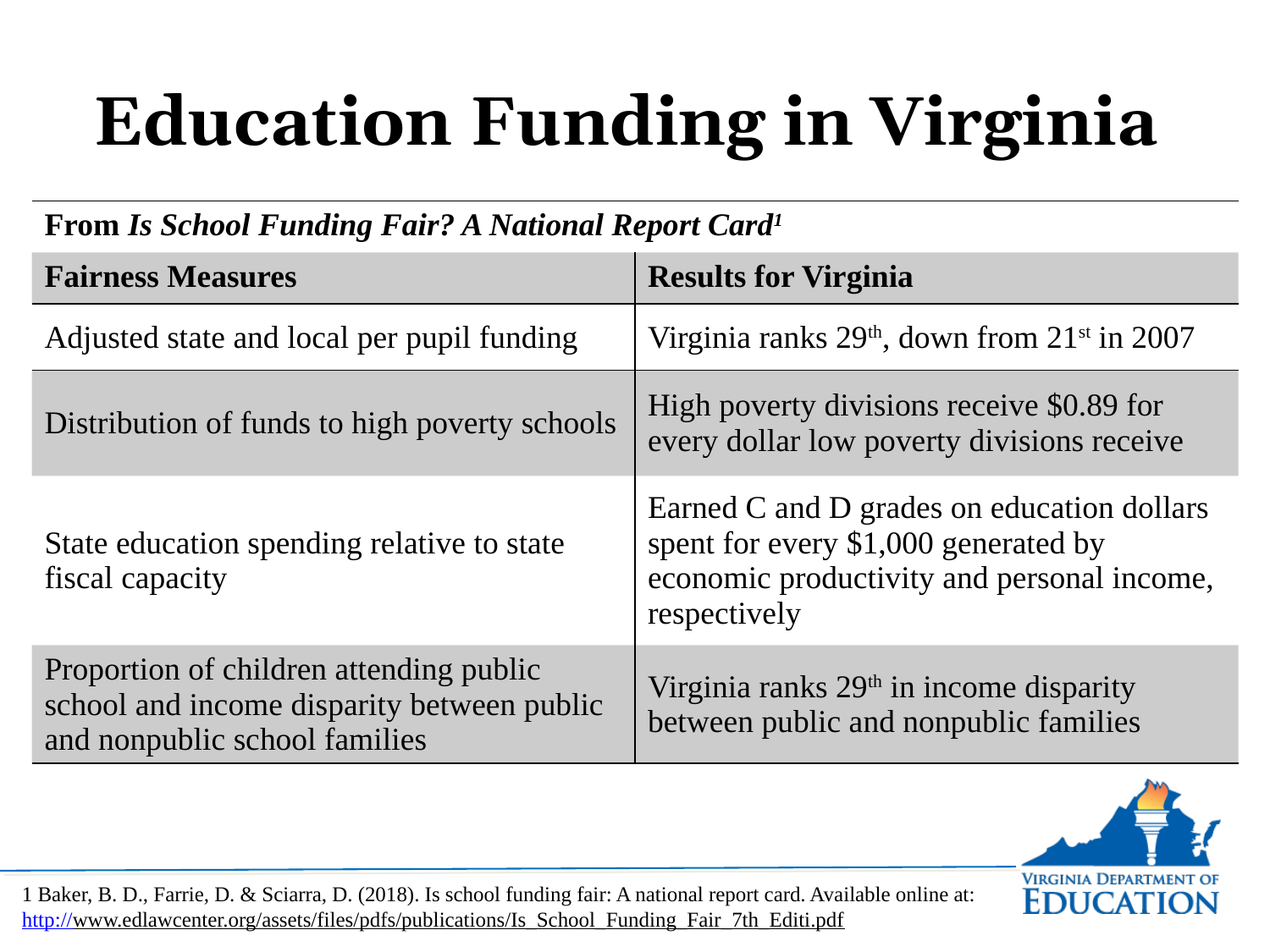

# Education Funding in Virginia
| From Is School Funding Fair? A National Report Card1 |  |
| --- | --- |
| Fairness Measures | Results for Virginia |
| Adjusted state and local per pupil funding | Virginia ranks 29th, down from 21st in 2007 |
| Distribution of funds to high poverty schools | High poverty divisions receive $0.89 for every dollar low poverty divisions receive |
| State education spending relative to state fiscal capacity | Earned C and D grades on education dollars spent for every $1,000 generated by economic productivity and personal income, respectively |
| Proportion of children attending public school and income disparity between public and nonpublic school families | Virginia ranks 29th in income disparity between public and nonpublic families |
1 Baker, B. D., Farrie, D. & Sciarra, D. (2018). Is school funding fair: A national report card. Available online at:
http://www.edlawcenter.org/assets/files/pdfs/publications/Is_School_Funding_Fair_7th_Editi.pdf